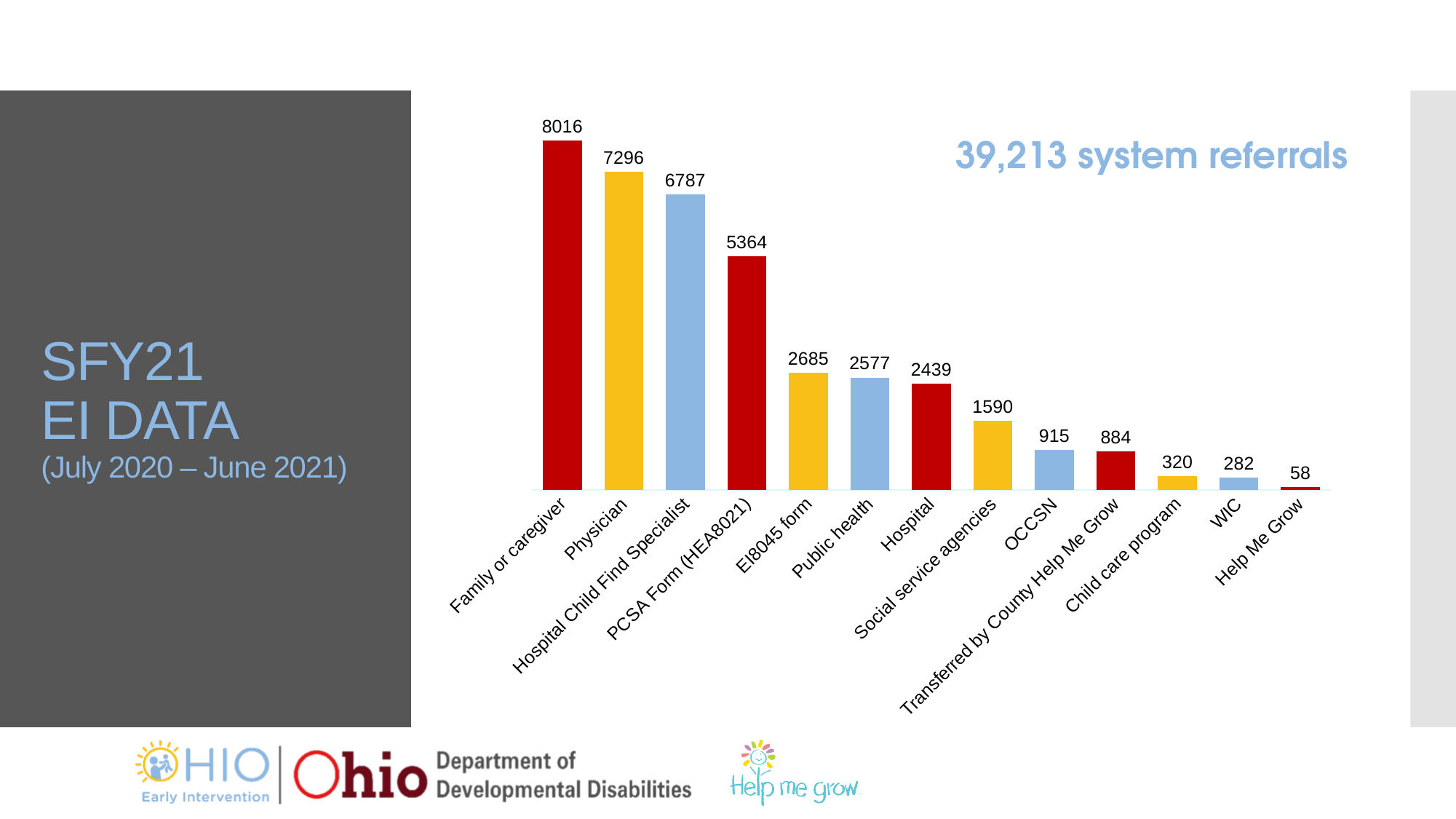

### Chart

| Category | Series 1 |
|---|---|
| Family or caregiver | 8016.0 |
| Physician | 7296.0 |
| Hospital Child Find Specialist | 6787.0 |
| PCSA Form (HEA8021) | 5364.0 |
| EI8045 form | 2685.0 |
| Public health | 2577.0 |
| Hospital | 2439.0 |
| Social service agencies | 1590.0 |
| OCCSN | 915.0 |
| Transferred by County Help Me Grow | 884.0 |
| Child care program | 320.0 |
| WIC | 282.0 |
| Help Me Grow | 58.0 |
39,213 system referrals
# SFY21 EI DATA (July 2020 – June 2021)